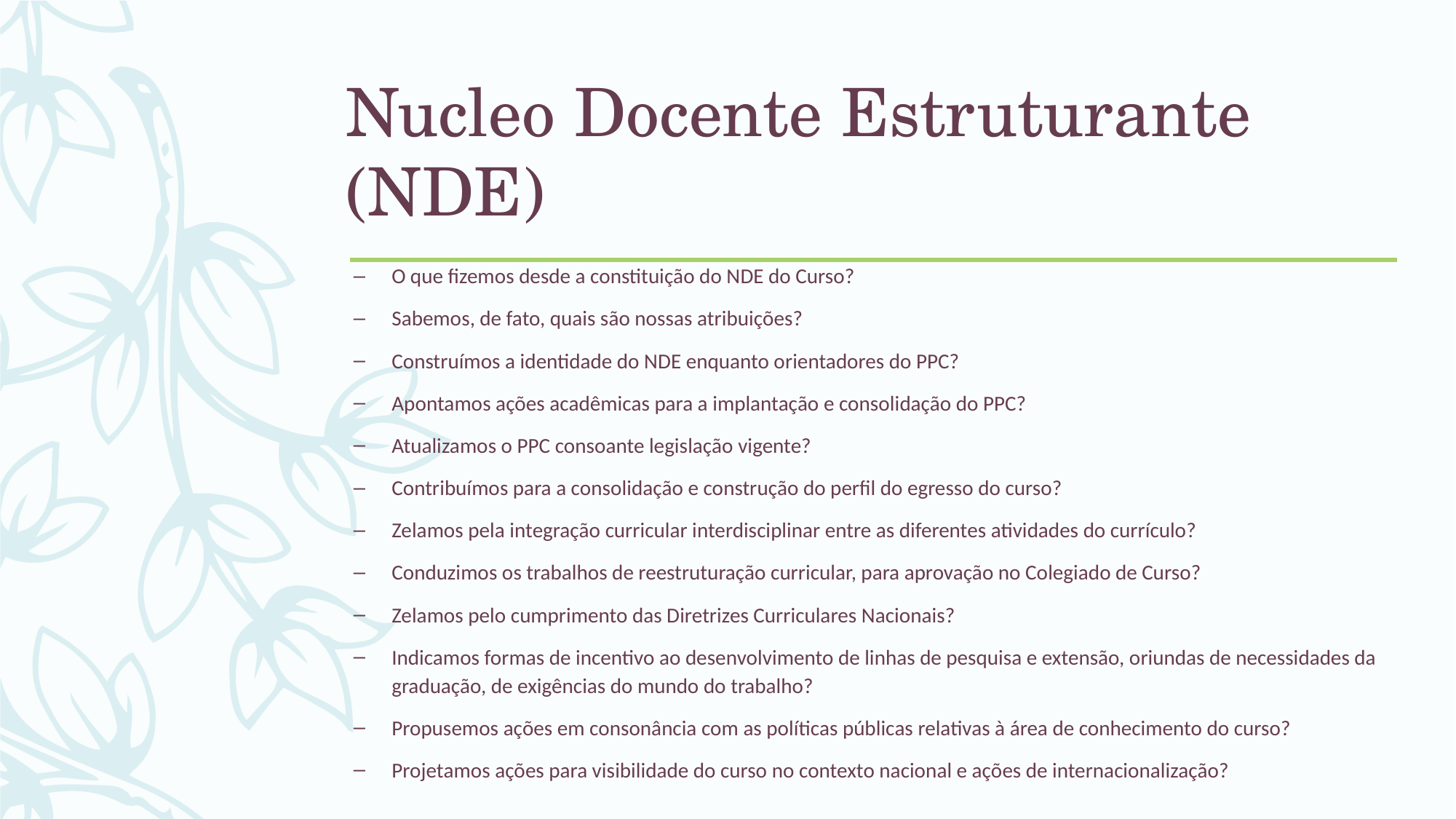

# Nucleo Docente Estruturante (NDE)
O que fizemos desde a constituição do NDE do Curso?
Sabemos, de fato, quais são nossas atribuições?
Construímos a identidade do NDE enquanto orientadores do PPC?
Apontamos ações acadêmicas para a implantação e consolidação do PPC?
Atualizamos o PPC consoante legislação vigente?
Contribuímos para a consolidação e construção do perfil do egresso do curso?
Zelamos pela integração curricular interdisciplinar entre as diferentes atividades do currículo?
Conduzimos os trabalhos de reestruturação curricular, para aprovação no Colegiado de Curso?
Zelamos pelo cumprimento das Diretrizes Curriculares Nacionais?
Indicamos formas de incentivo ao desenvolvimento de linhas de pesquisa e extensão, oriundas de necessidades da graduação, de exigências do mundo do trabalho?
Propusemos ações em consonância com as políticas públicas relativas à área de conhecimento do curso?
Projetamos ações para visibilidade do curso no contexto nacional e ações de internacionalização?